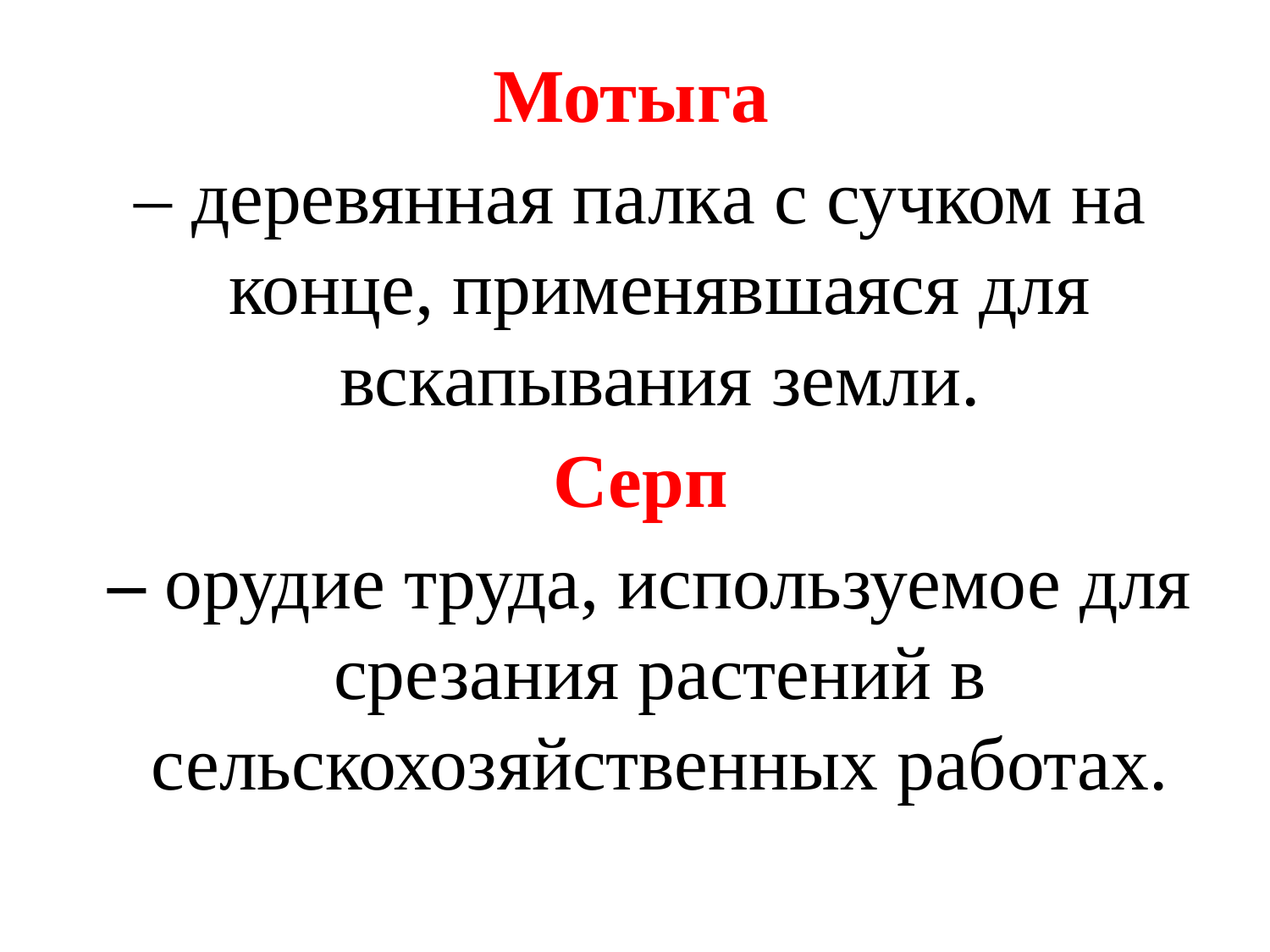

Мотыга
– деревянная палка с сучком на конце, применявшаяся для вскапывания земли.
Серп
 – орудие труда, используемое для срезания растений в сельскохозяйственных работах.